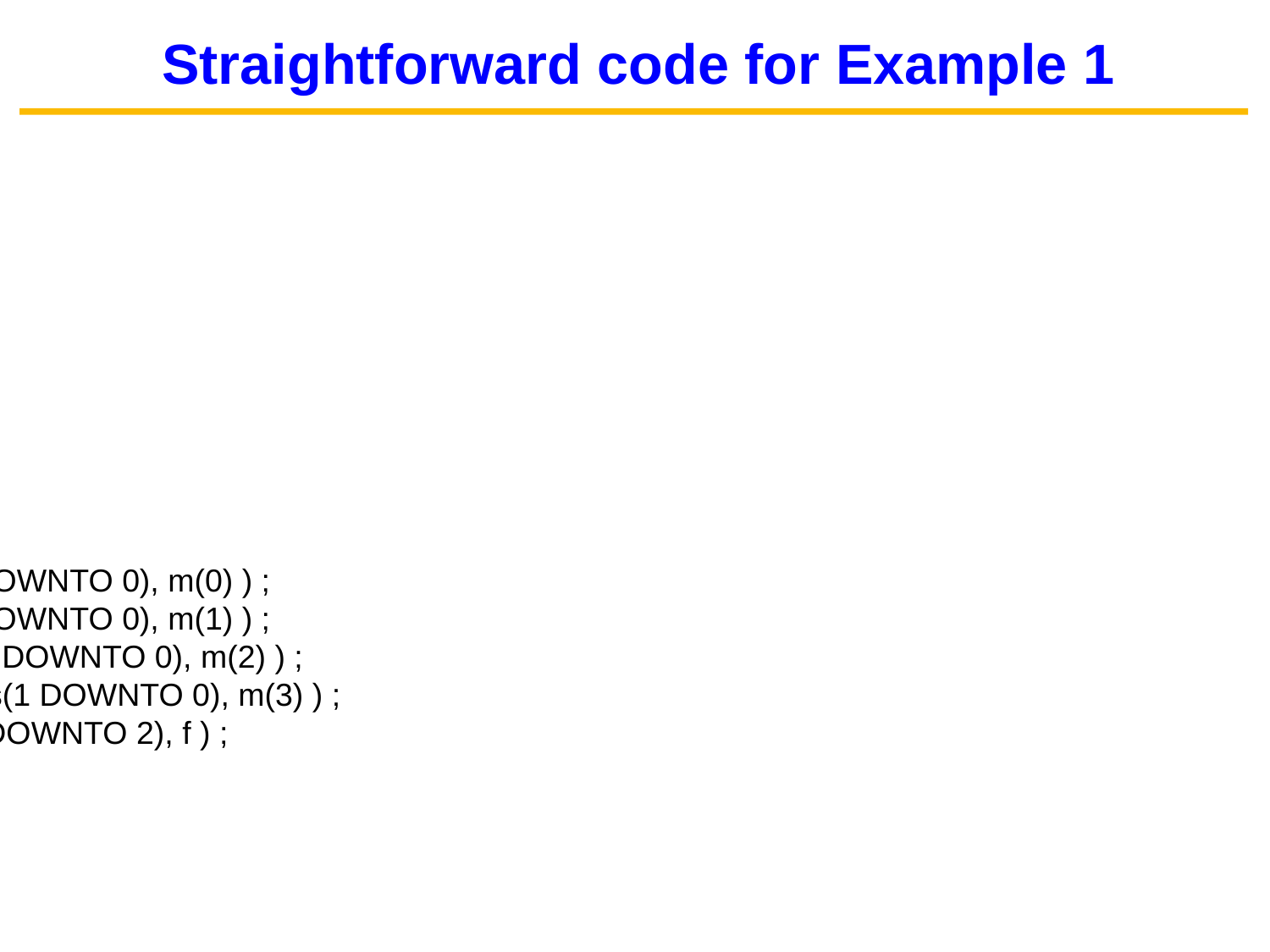

Straightforward code for Example 1
ARCHITECTURE Structure OF Example1 IS

COMPONENT mux4to1
PORT ( w0, w1, w2, w3 : IN STD_LOGIC ;
s : IN STD_LOGIC_VECTOR(1 DOWNTO 0) ;
f : OUT STD_LOGIC ) ;
END COMPONENT ;

SIGNAL m : STD_LOGIC_VECTOR(0 TO 3) ;
BEGIN

Mux1: mux4to1 PORT MAP ( w(0), w(1), w(2), w(3), s(1 DOWNTO 0), m(0) ) ;
Mux2: mux4to1 PORT MAP ( w(4), w(5), w(6), w(7), s(1 DOWNTO 0), m(1) ) ;
Mux3: mux4to1 PORT MAP ( w(8), w(9), w(10), w(11), s(1 DOWNTO 0), m(2) ) ;
Mux4: mux4to1 PORT MAP ( w(12), w(13), w(14), w(15), s(1 DOWNTO 0), m(3) ) ;
Mux5: mux4to1 PORT MAP ( m(0), m(1), m(2), m(3), s(3 DOWNTO 2), f ) ;

END Structure ;